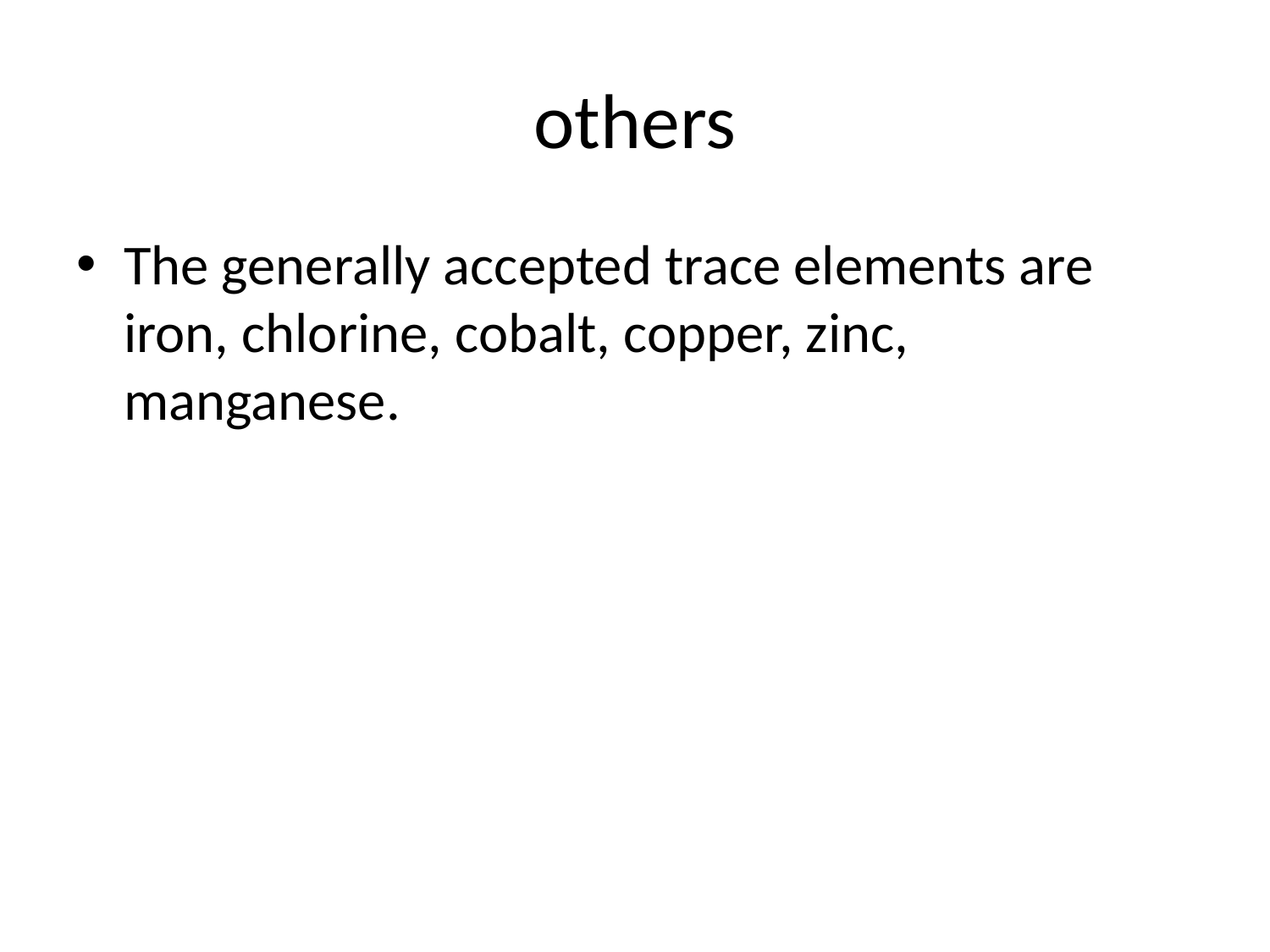

# others
The generally accepted trace elements are iron, chlorine, cobalt, copper, zinc, manganese.